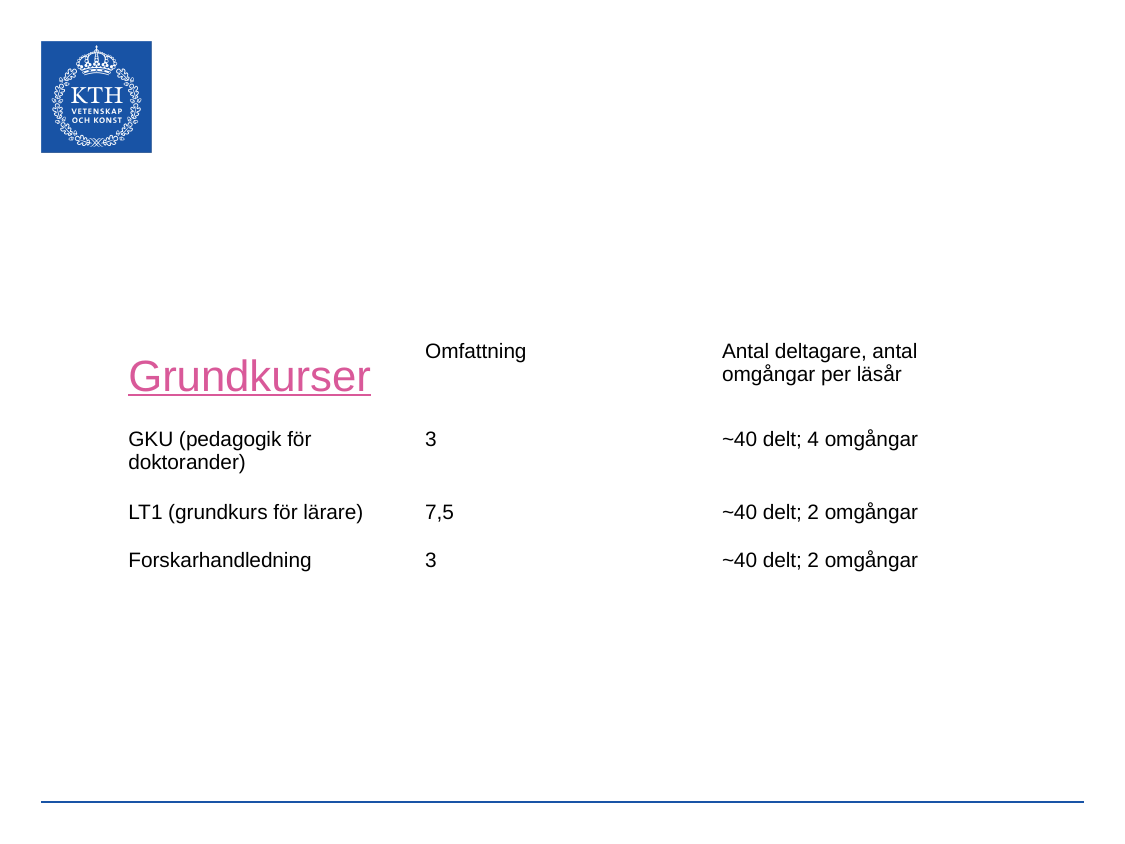

| Grundkurser | Omfattning | Antal deltagare, antal omgångar per läsår |
| --- | --- | --- |
| GKU (pedagogik för doktorander) | 3 | ~40 delt; 4 omgångar |
| LT1 (grundkurs för lärare) | 7,5 | ~40 delt; 2 omgångar |
| Forskarhandledning | 3 | ~40 delt; 2 omgångar |